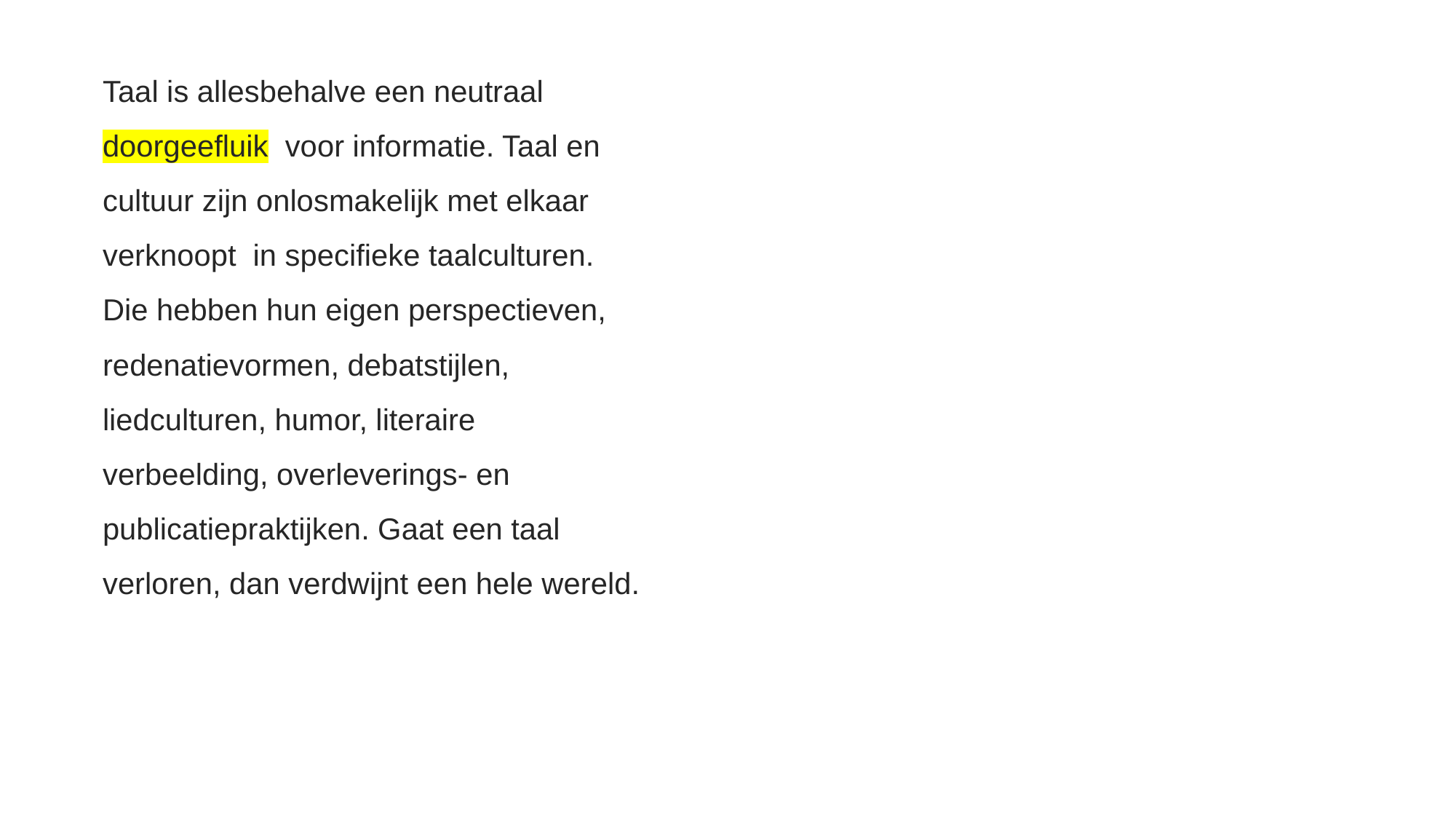

Taal is allesbehalve een neutraal doorgeefluik  voor informatie. Taal en cultuur zijn onlosmakelijk met elkaar verknoopt  in specifieke taalculturen. Die hebben hun eigen perspectieven, redenatievormen, debatstijlen, liedculturen, humor, literaire verbeelding, overleverings- en publicatiepraktijken. Gaat een taal verloren, dan verdwijnt een hele wereld.